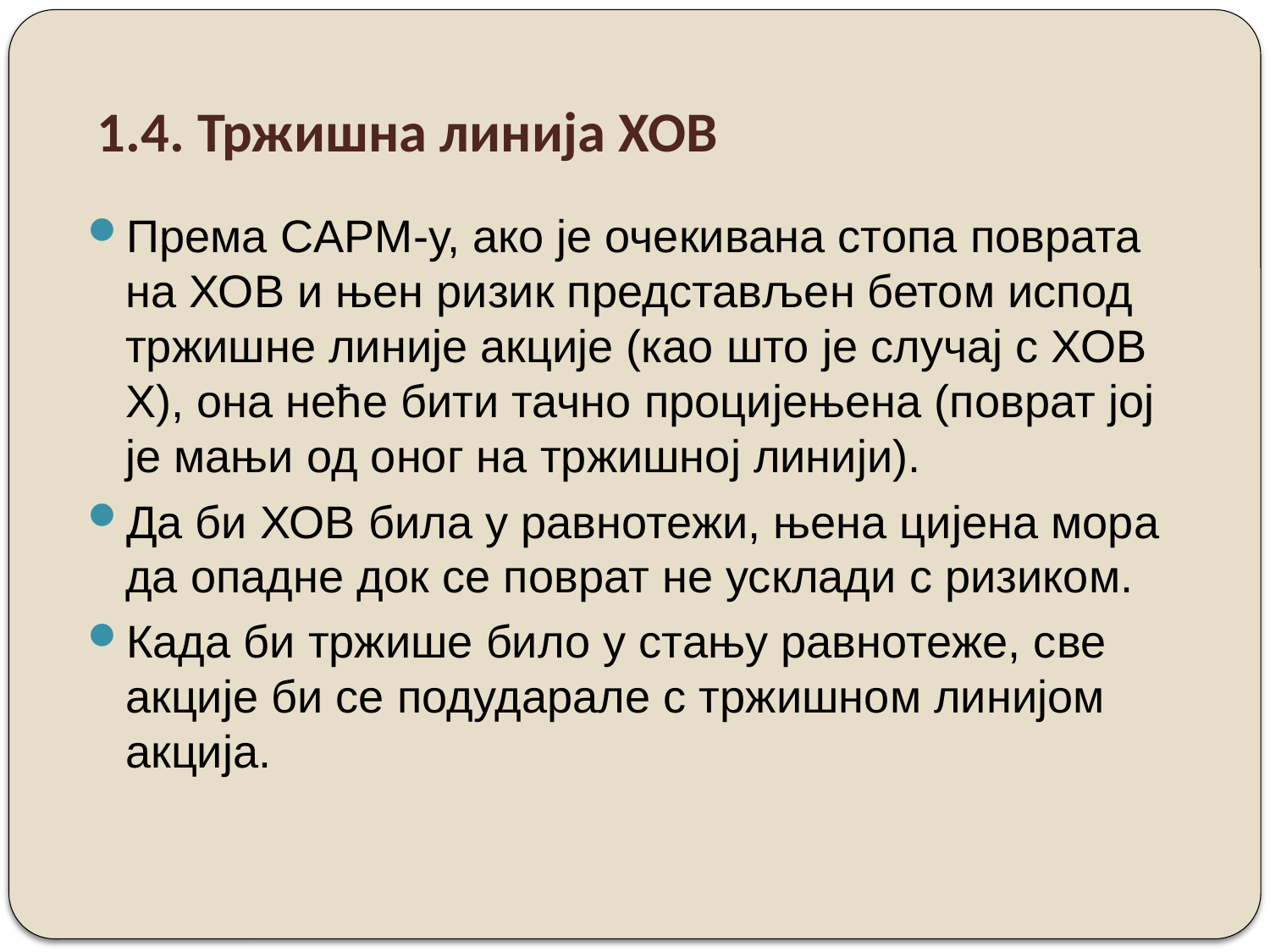

# 1.4. Тржишна линија ХОВ
Према CAPM-у, ако је очекивана стопа поврата на ХОВ и њен ризик представљен бетом испод тржишне линије акције (као што је случај с ХОВ X), она неће бити тачно процијењена (поврат јој је мањи од оног на тржишној линији).
Да би ХОВ била у равнотежи, њена цијена мора да опадне док се поврат не усклади с ризиком.
Када би тржише било у стању равнотеже, све акције би се подударале с тржишном линијом акција.